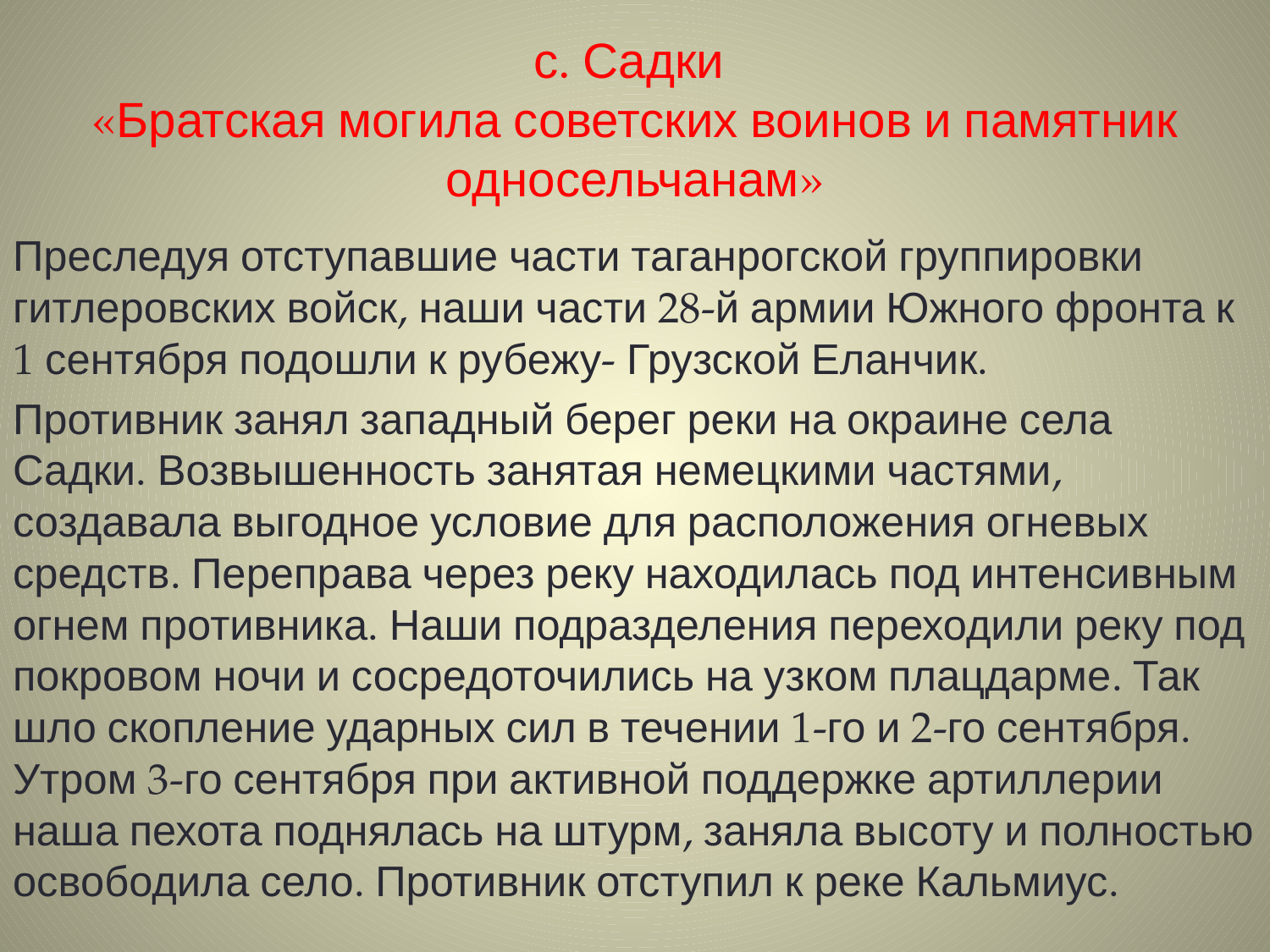

# с. Садки «Братская могила советских воинов и памятник односельчанам»
Преследуя отступавшие части таганрогской группировки гитлеровских войск, наши части 28-й армии Южного фронта к 1 сентября подошли к рубежу- Грузской Еланчик.
Противник занял западный берег реки на окраине села Садки. Возвышенность занятая немецкими частями, создавала выгодное условие для расположения огневых средств. Переправа через реку находилась под интенсивным огнем противника. Наши подразделения переходили реку под покровом ночи и сосредоточились на узком плацдарме. Так шло скопление ударных сил в течении 1-го и 2-го сентября. Утром 3-го сентября при активной поддержке артиллерии наша пехота поднялась на штурм, заняла высоту и полностью освободила село. Противник отступил к реке Кальмиус.